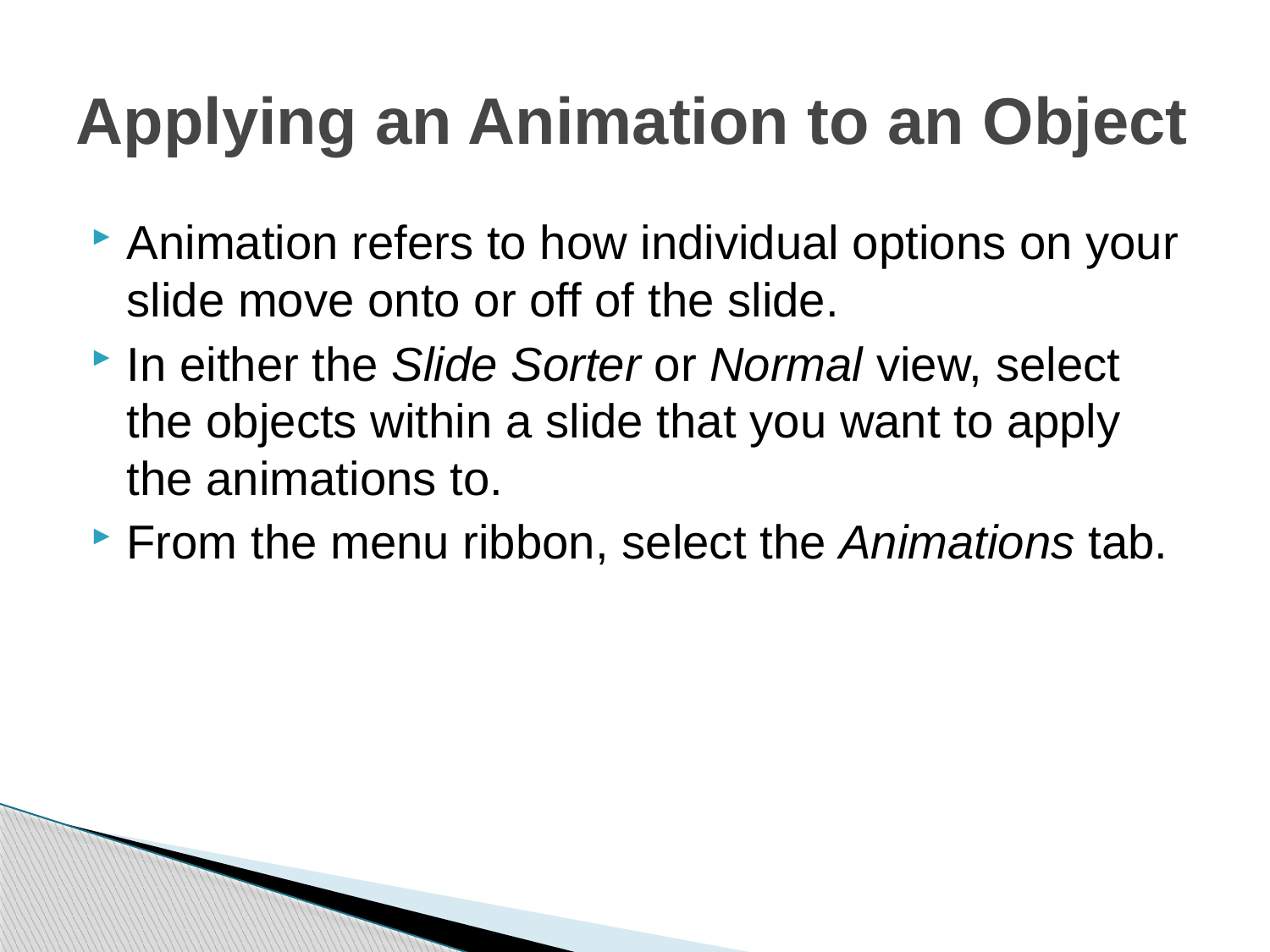

# Applying an Animation to an Object
Animation refers to how individual options on your slide move onto or off of the slide.
In either the Slide Sorter or Normal view, select the objects within a slide that you want to apply the animations to.
From the menu ribbon, select the Animations tab.